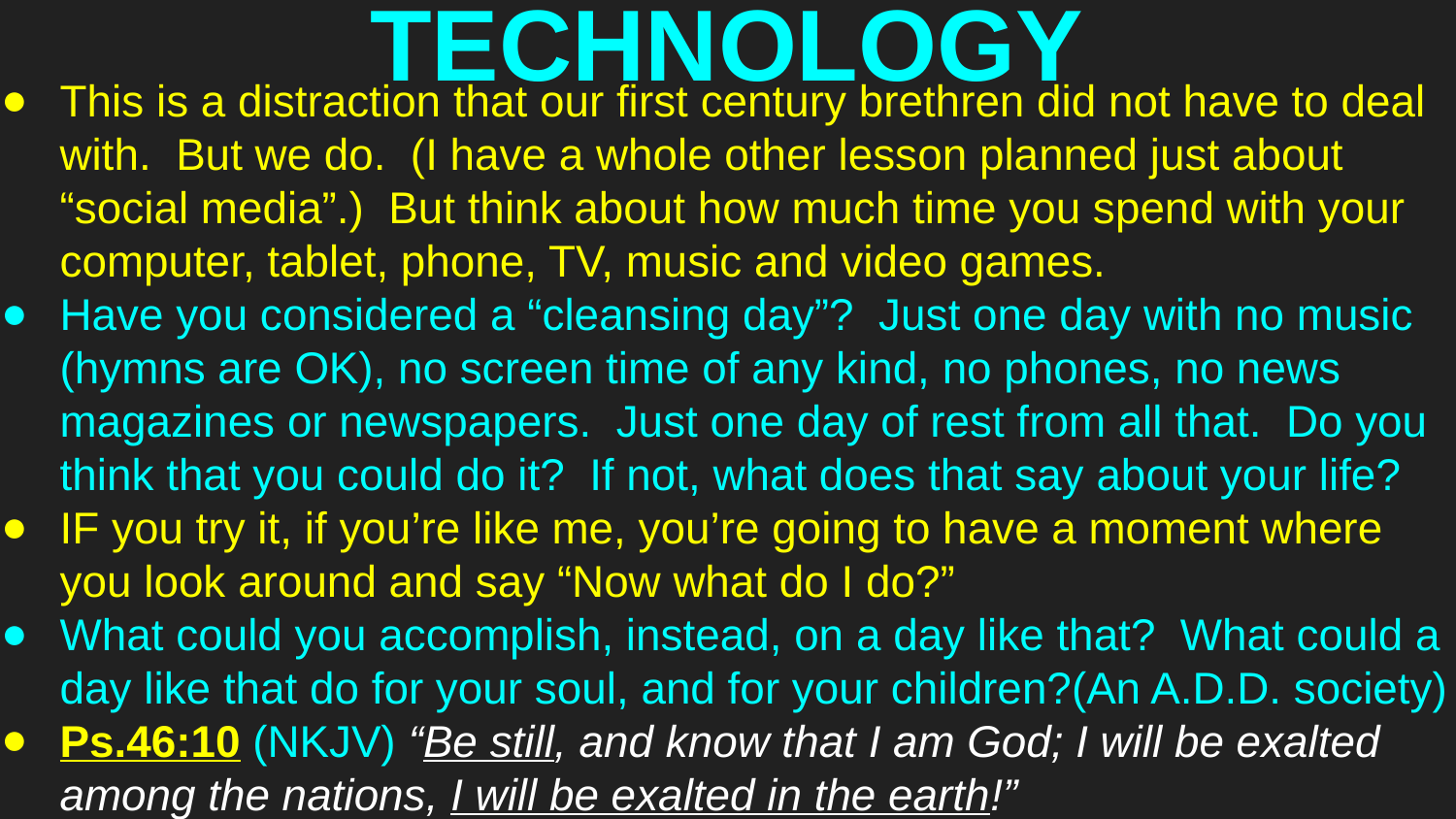

# TECHNOLOGY
This is a distraction that our first century brethren did not have to deal with.  But we do.  (I have a whole other lesson planned just about “social media”.)  But think about how much time you spend with your computer, tablet, phone, TV, music and video games.
Have you considered a “cleansing day”?  Just one day with no music (hymns are OK), no screen time of any kind, no phones, no news magazines or newspapers.  Just one day of rest from all that.  Do you think that you could do it?  If not, what does that say about your life?
IF you try it, if you’re like me, you’re going to have a moment where you look around and say “Now what do I do?”
What could you accomplish, instead, on a day like that?  What could a day like that do for your soul, and for your children?(An A.D.D. society)
Ps.46:10 (NKJV) “Be still, and know that I am God; I will be exalted among the nations, I will be exalted in the earth!”